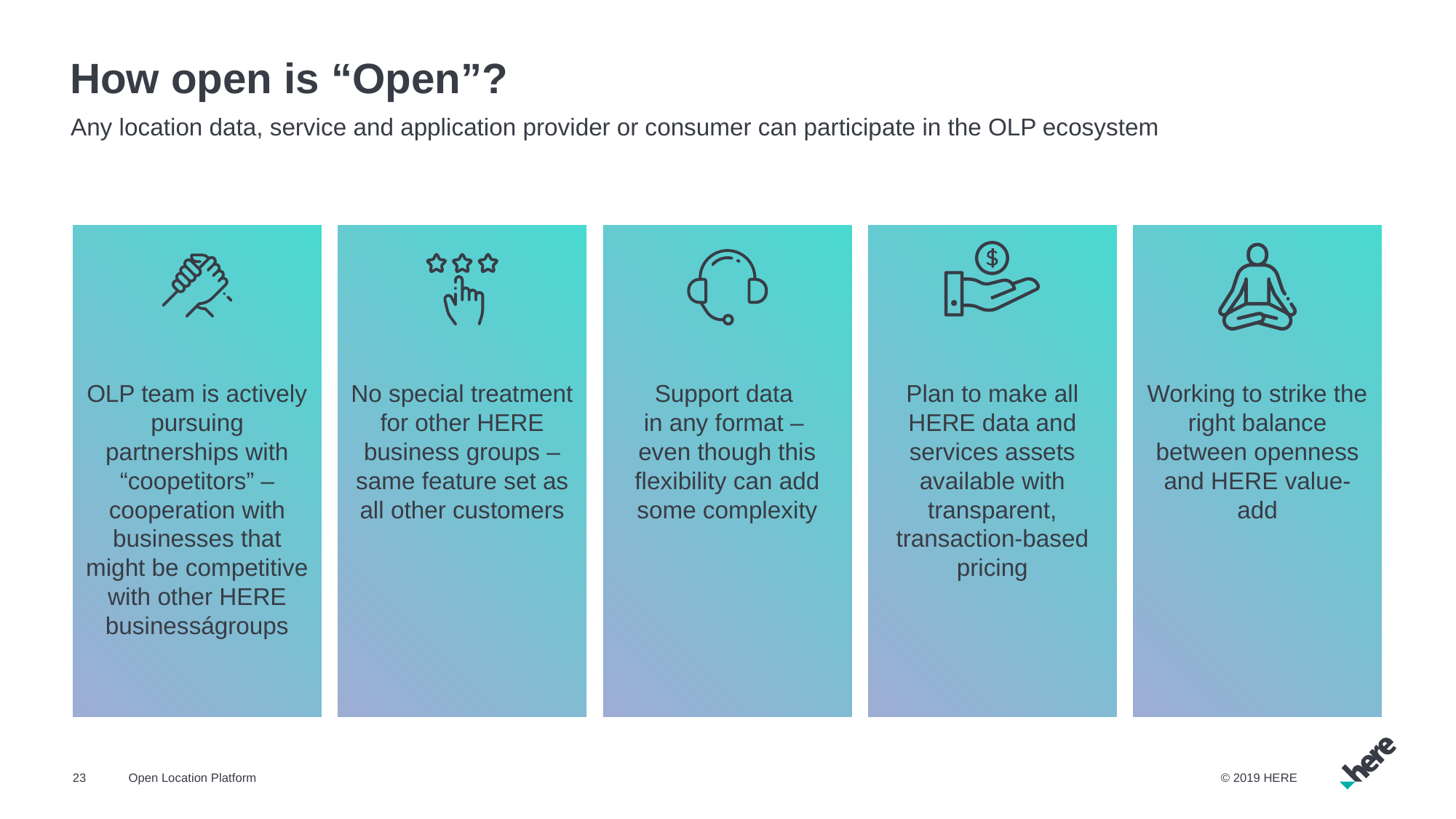

# How open is “Open”?
Any location data, service and application provider or consumer can participate in the OLP ecosystem
OLP team is actively pursuing partnerships with “coopetitors” – cooperation with businesses that might be competitive with other HERE businesságroups
No special treatment for other HERE business groups – same feature set as all other customers
Support data
in any format –
even though this flexibility can add some complexity
Plan to make all HERE data and services assets available with transparent, transaction-based pricing
Working to strike the right balance between openness and HERE value-add

23
Open Location Platform
© 2019 HERE